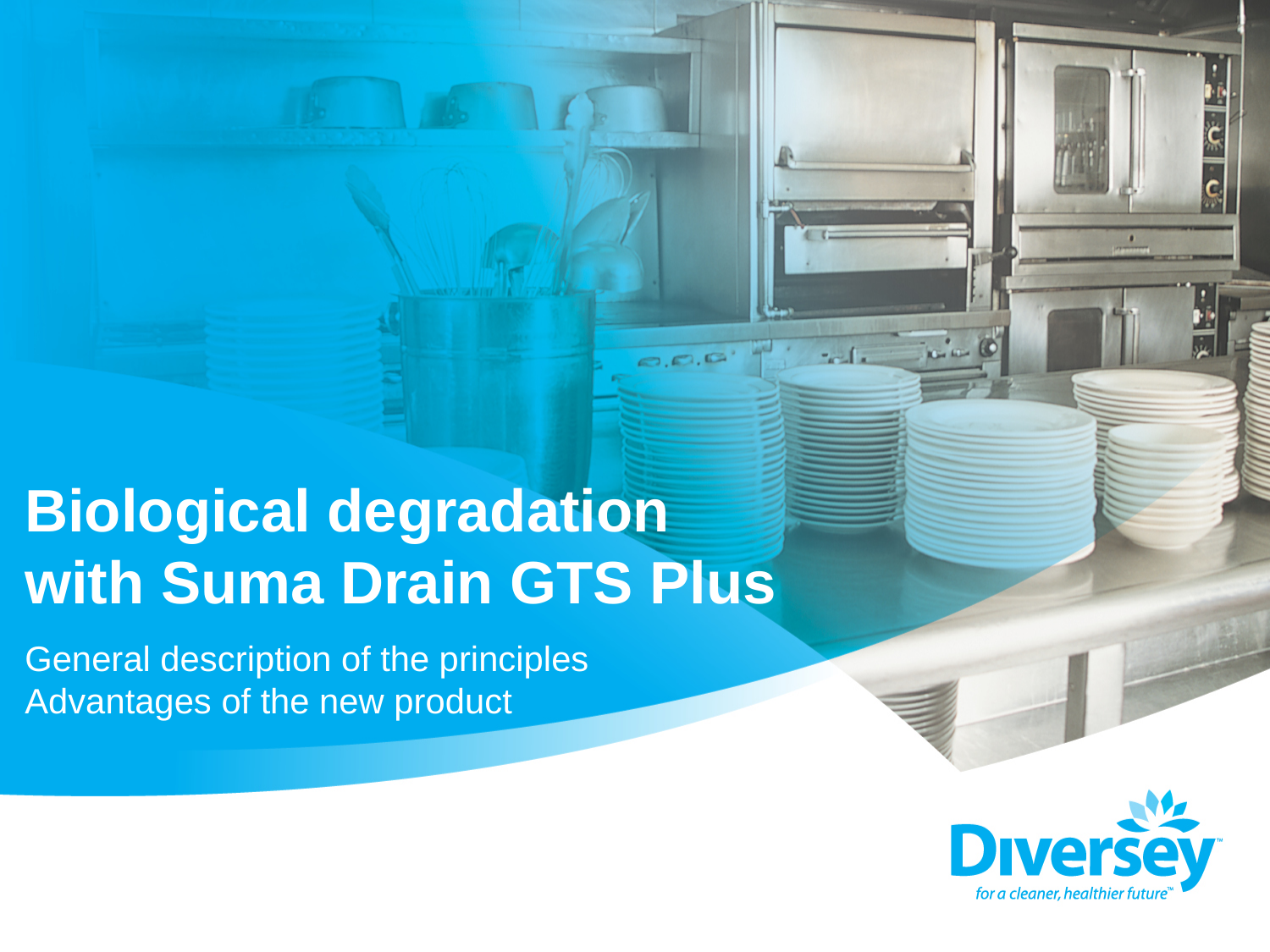

Biological degradation
with Suma Drain GTS Plus
General description of the principles
Advantages of the new product